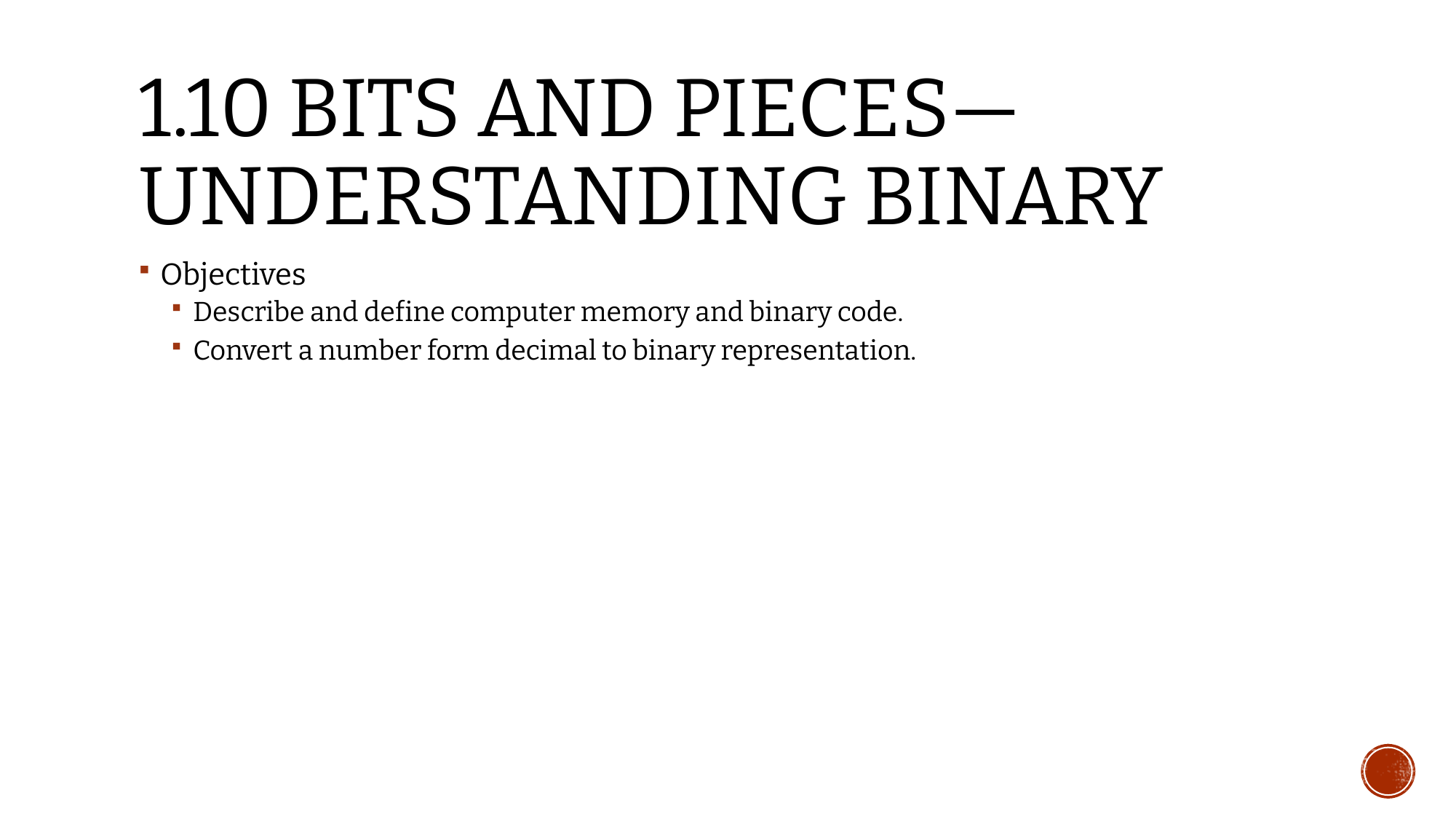

# 1.10 Bits and Pieces— Understanding Binary
Objectives
Describe and define computer memory and binary code.
Convert a number form decimal to binary representation.